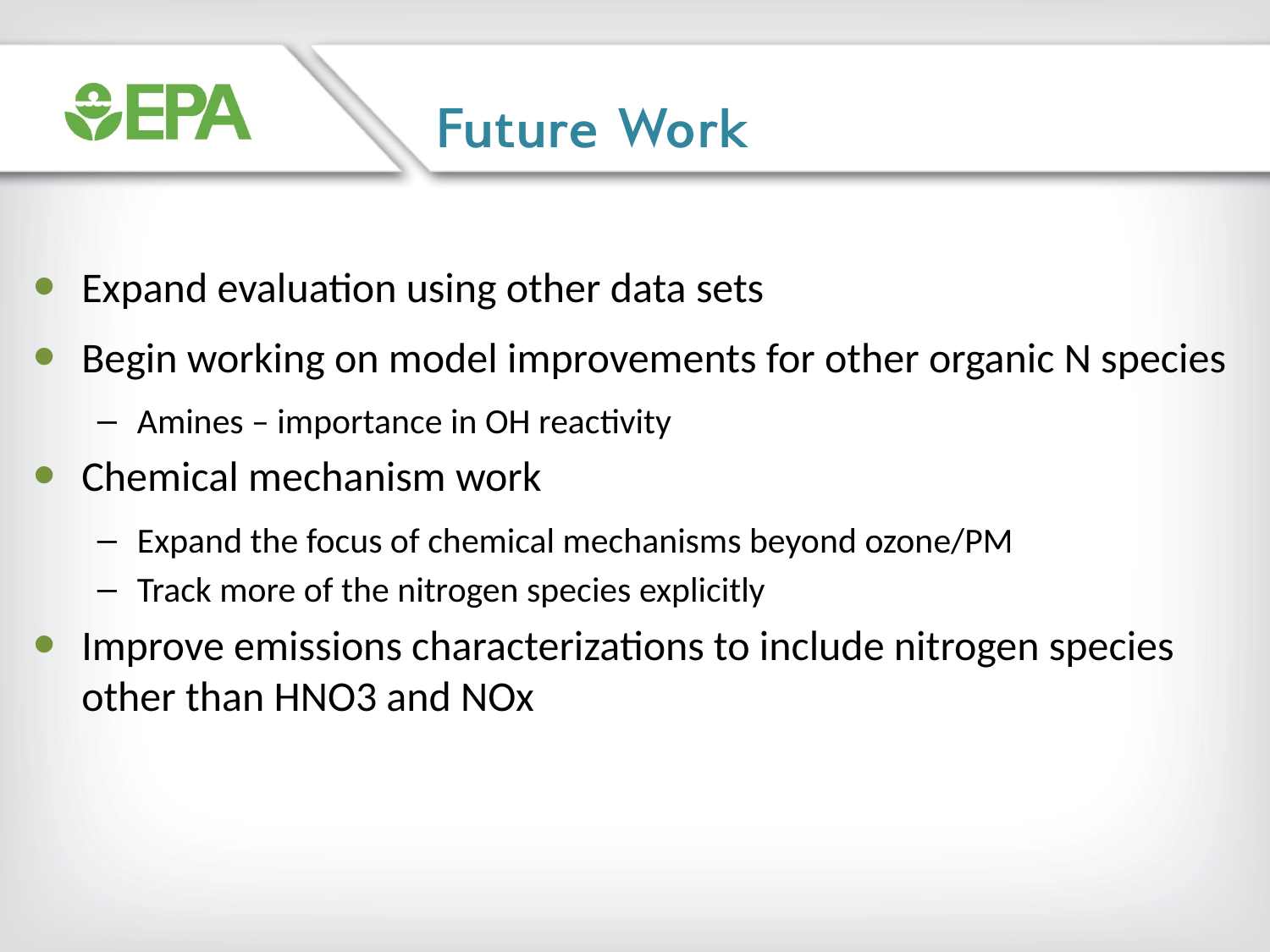

Future Work
Expand evaluation using other data sets
Begin working on model improvements for other organic N species
Amines – importance in OH reactivity
Chemical mechanism work
Expand the focus of chemical mechanisms beyond ozone/PM
Track more of the nitrogen species explicitly
Improve emissions characterizations to include nitrogen species other than HNO3 and NOx